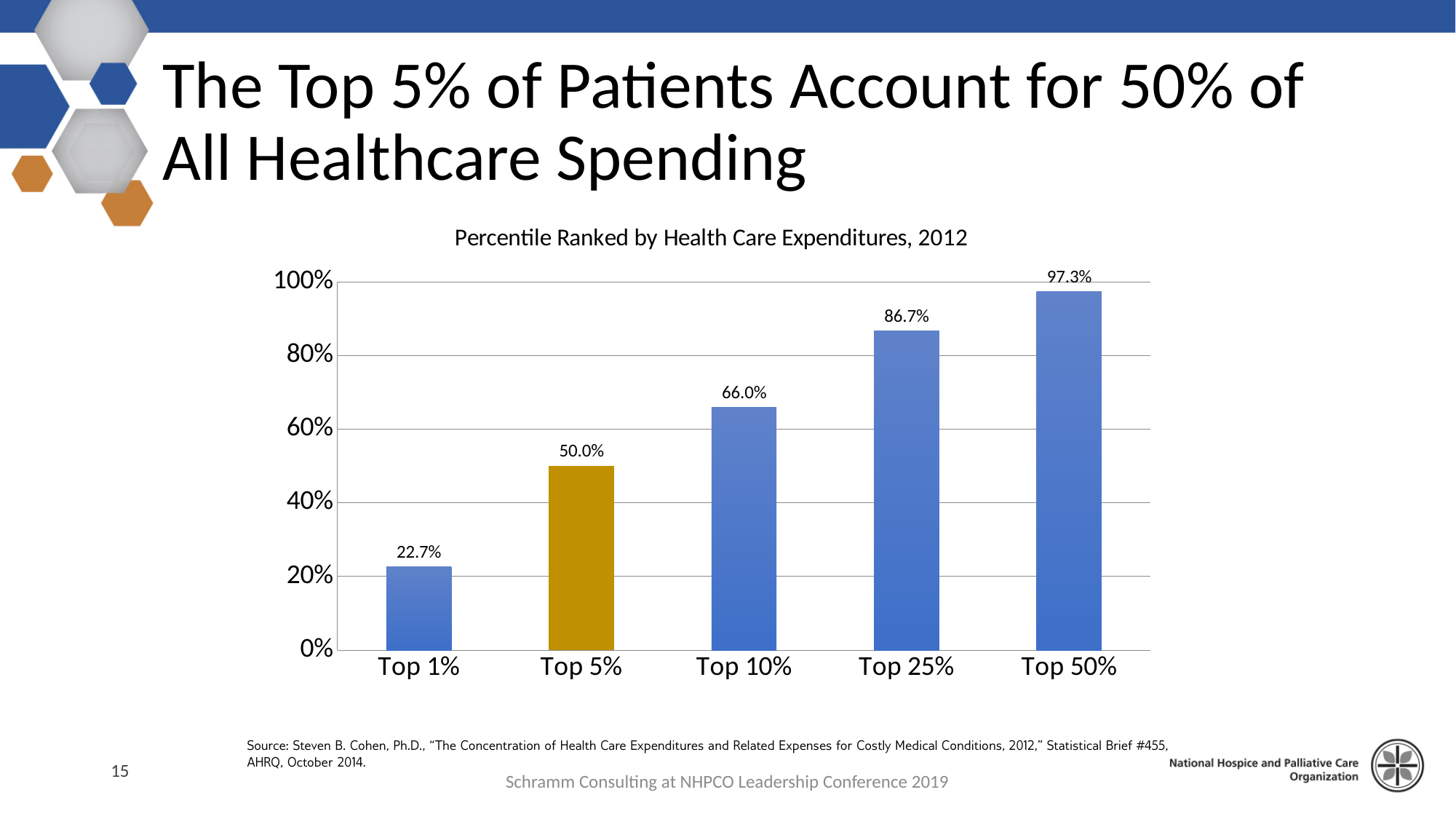

# The Top 5% of Patients Account for 50% of All Healthcare Spending

### Chart: Percentile Ranked by Health Care Expenditures, 2012

| Category | Series 1 |
|---|---|
| Top 1% | 0.227 |
| Top 5% | 0.5 |
| Top 10% | 0.66 |
| Top 25% | 0.867 |
| Top 50% | 0.973 |
Source: Steven B. Cohen, Ph.D., “The Concentration of Health Care Expenditures and Related Expenses for Costly Medical Conditions, 2012,” Statistical Brief #455,  AHRQ, October 2014.
15
Schramm Consulting at NHPCO Leadership Conference 2019